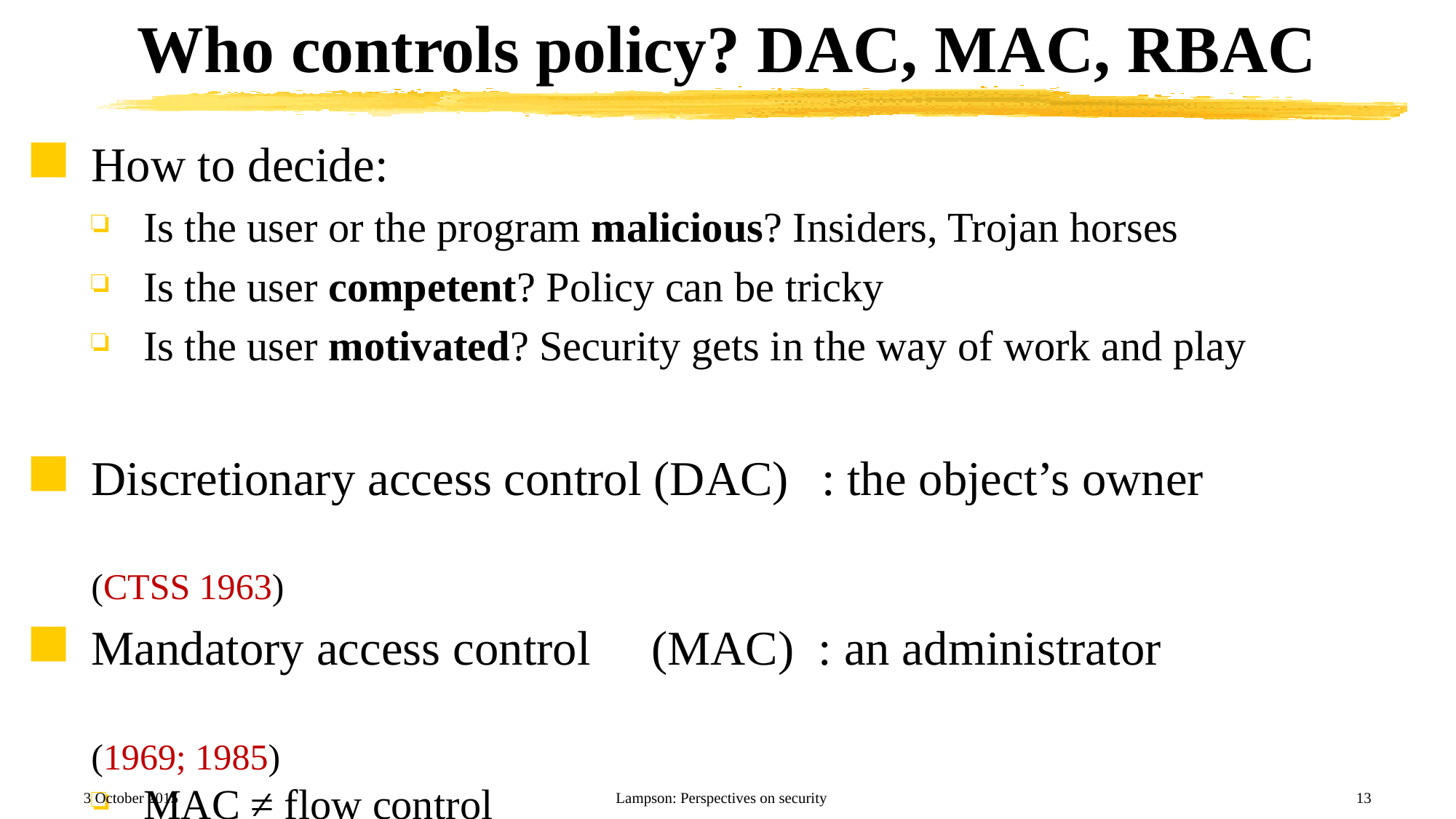

# Who controls policy? DAC, MAC, RBAC
How to decide:
Is the user or the program malicious? Insiders, Trojan horses
Is the user competent? Policy can be tricky
Is the user motivated? Security gets in the way of work and play

Discretionary access control (DAC)   : the object’s owner	(CTSS 1963)
Mandatory access control     (MAC)  : an administrator	(1969; 1985)
MAC ≠ flow control
Role based access control     (RBAC): the app designer	(NIST 1992)
Administrator just populates the roles
3 October 2015
Lampson: Perspectives on security
13